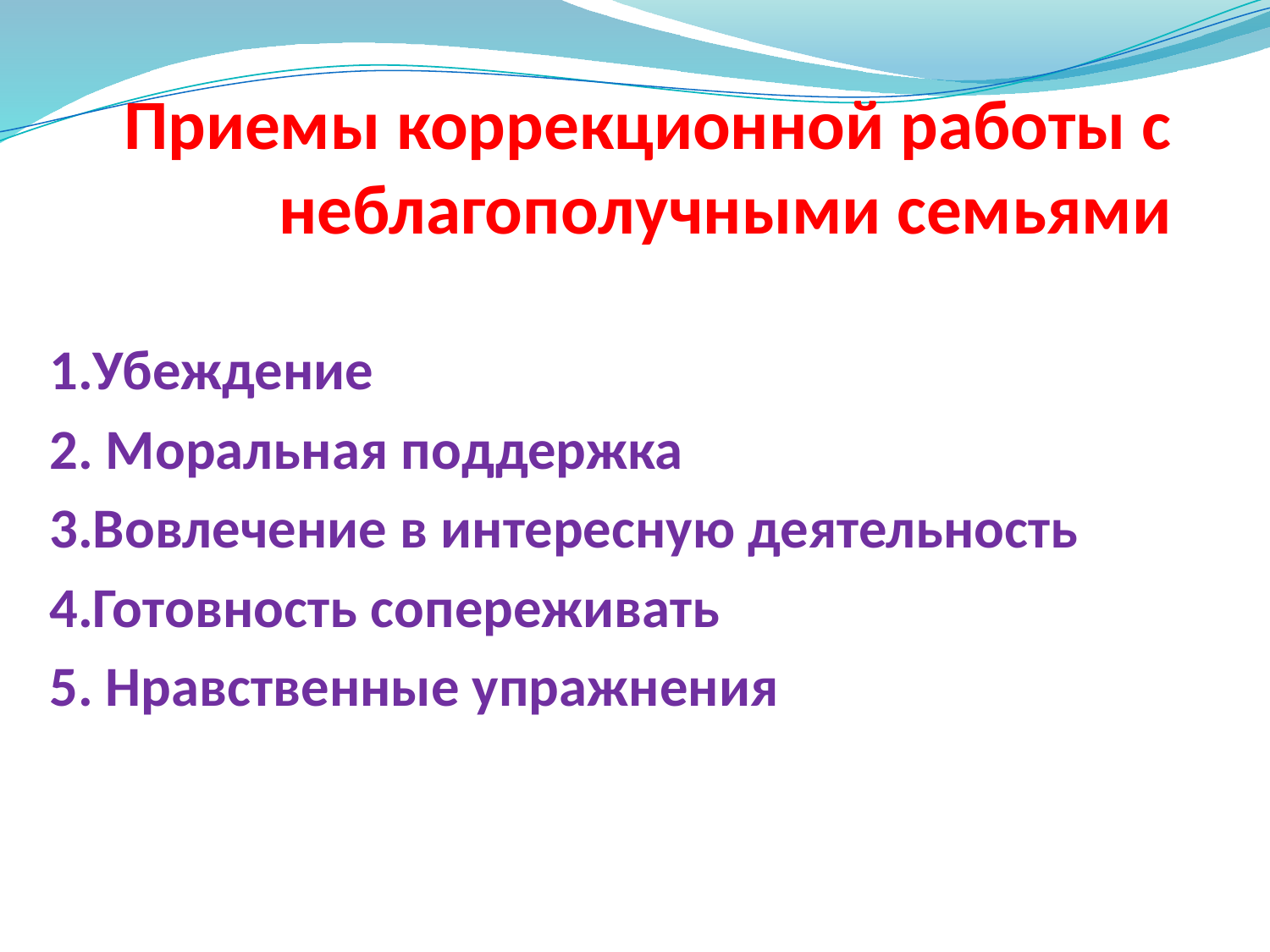

# Приемы коррекционной работы с неблагополучными семьями
1.Убеждение
2. Моральная поддержка
3.Вовлечение в интересную деятельность
4.Готовность сопереживать
5. Нравственные упражнения